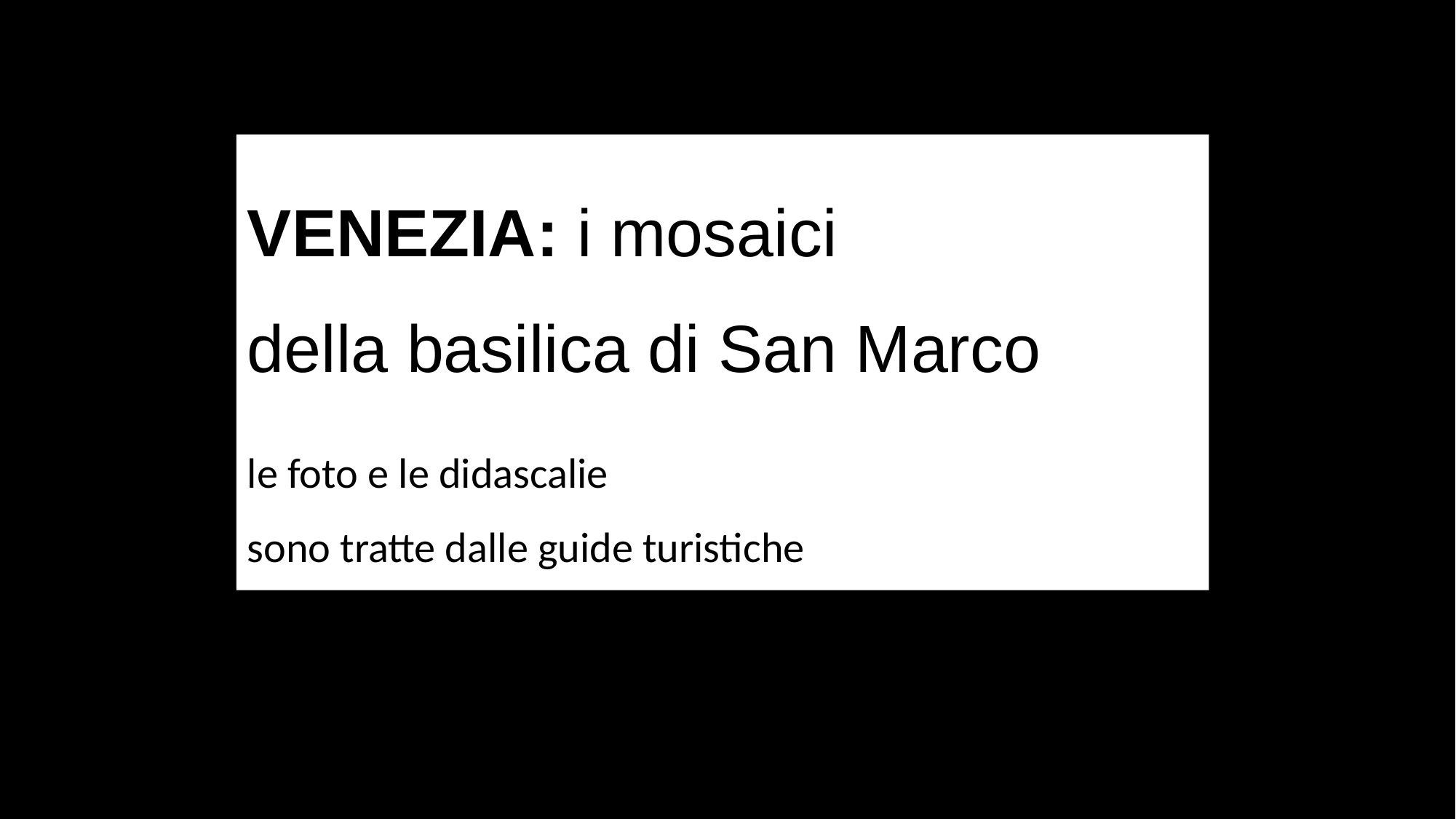

# VENEZIA: i mosaici della basilica di San Marco le foto e le didascalie sono tratte dalle guide turistiche